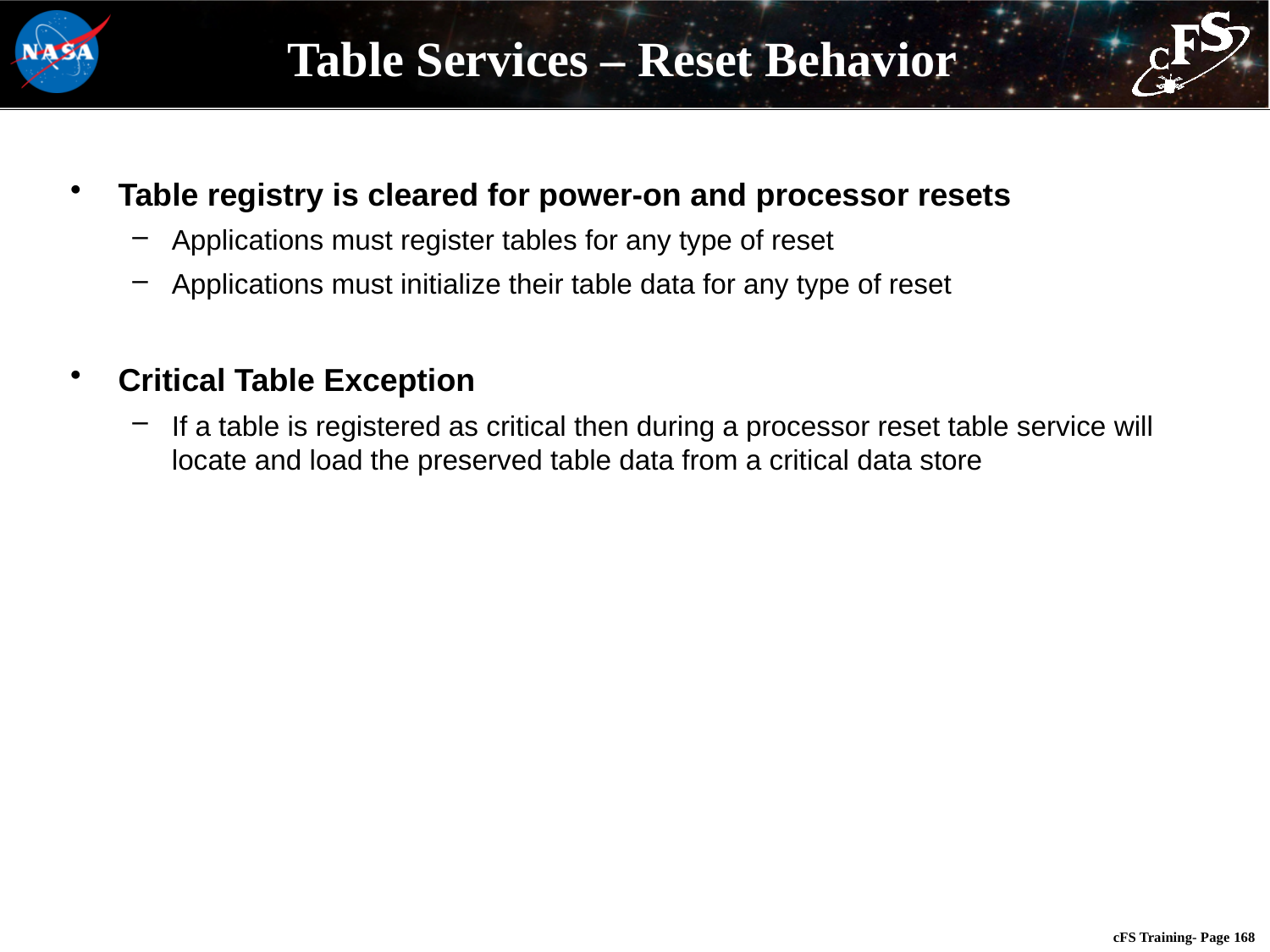

# Table Services – Reset Behavior
Table registry is cleared for power-on and processor resets
Applications must register tables for any type of reset
Applications must initialize their table data for any type of reset

Critical Table Exception
If a table is registered as critical then during a processor reset table service will locate and load the preserved table data from a critical data store